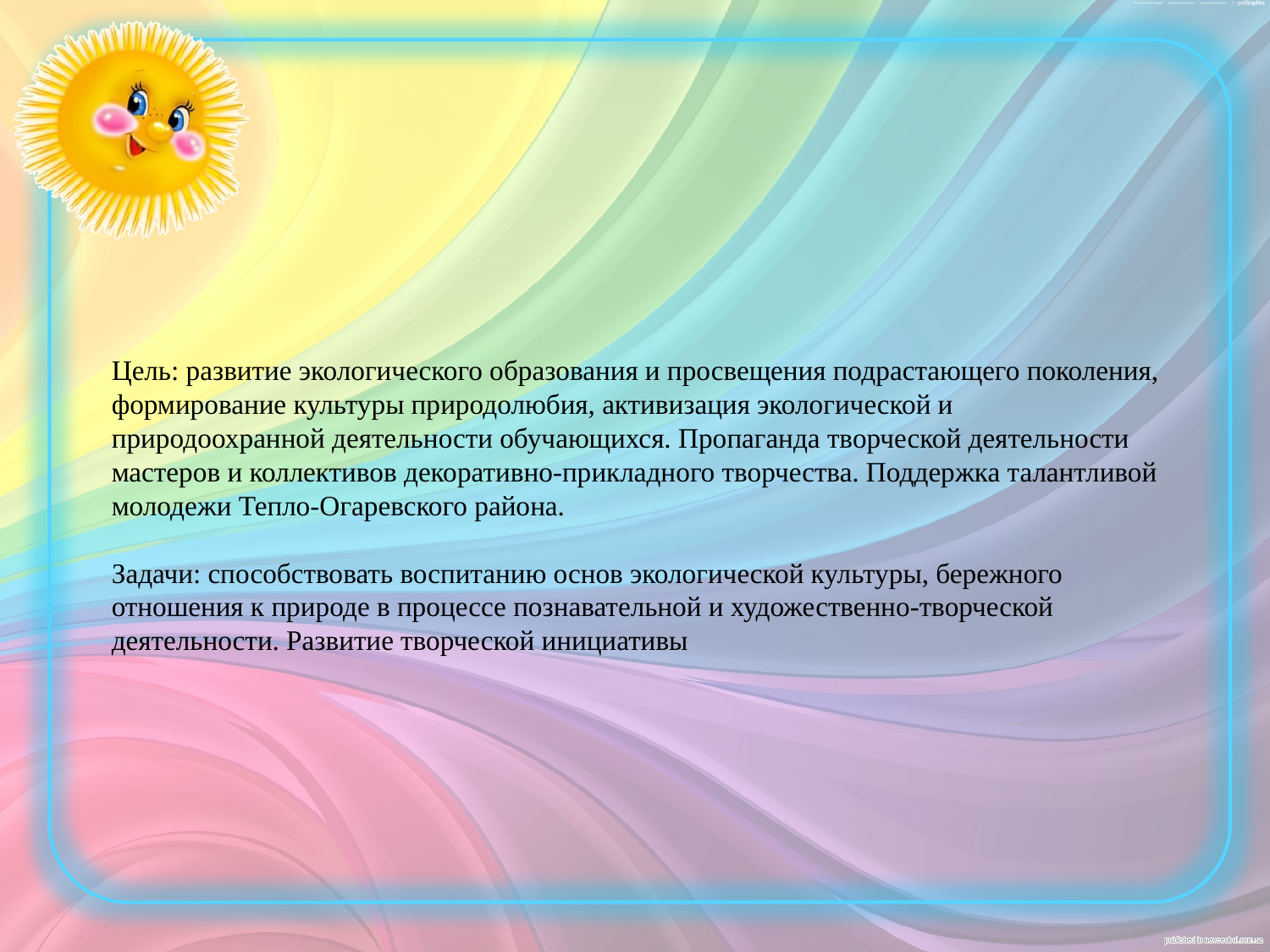

Цель: развитие экологического образования и просвещения подрастающего поколения, формирование культуры природолюбия, активизация экологической и природоохранной деятельности обучающихся. Пропаганда творческой деятельности мастеров и коллективов декоративно-прикладного творчества. Поддержка талантливой молодежи Тепло-Огаревского района.

Задачи: способствовать воспитанию основ экологической культуры, бережного  отношения к природе в процессе познавательной и художественно-творческой  деятельности. Развитие творческой инициативы